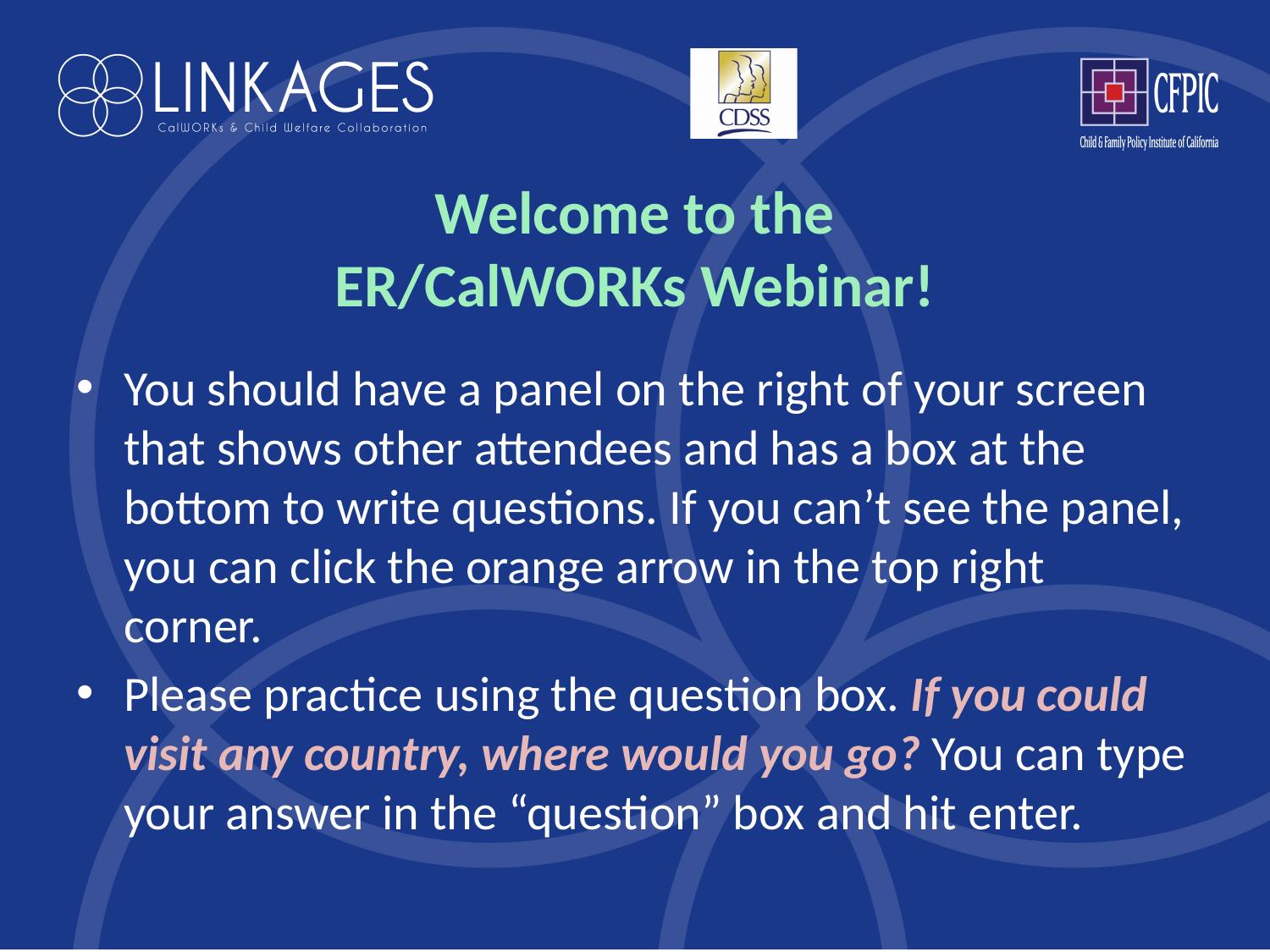

# Welcome to the ER/CalWORKs Webinar!
You should have a panel on the right of your screen that shows other attendees and has a box at the bottom to write questions. If you can’t see the panel, you can click the orange arrow in the top right corner.
Please practice using the question box. If you could visit any country, where would you go? You can type your answer in the “question” box and hit enter.